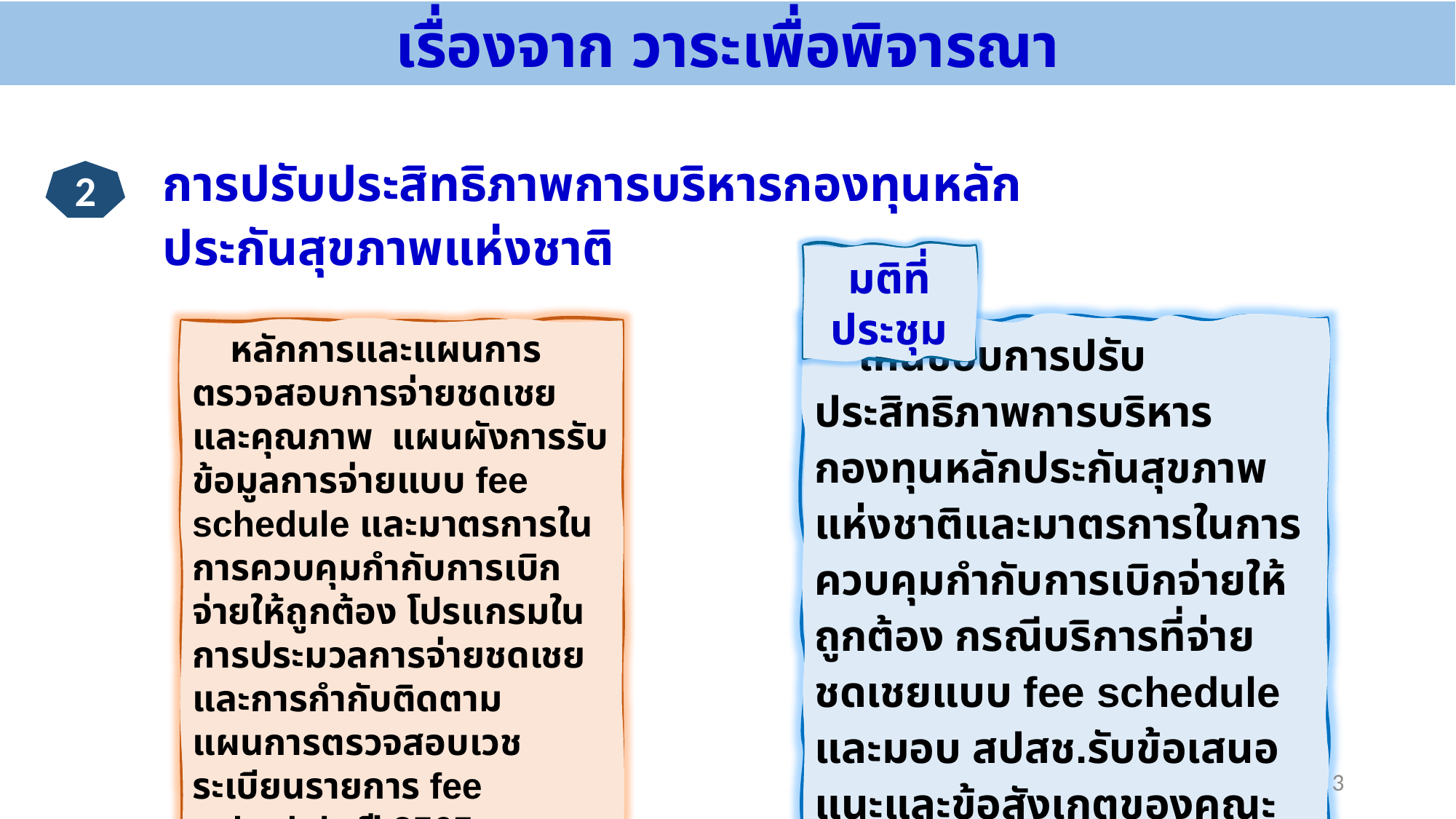

เรื่องจาก วาระเพื่อพิจารณา
การปรับประสิทธิภาพการบริหารกองทุนหลักประกันสุขภาพแห่งชาติ
2
มติที่ประชุม
    เห็นชอบการปรับประสิทธิภาพการบริหารกองทุนหลักประกันสุขภาพแห่งชาติและมาตรการในการควบคุมกำกับการเบิกจ่ายให้ถูกต้อง กรณีบริการที่จ่ายชดเชยแบบ fee schedule และมอบ สปสช.รับข้อเสนอแนะและข้อสังเกตของคณะกรรมการไปพิจารณาดำเนินการ
    หลักการและแผนการตรวจสอบการจ่ายชดเชยและคุณภาพ  แผนผังการรับข้อมูลการจ่ายแบบ fee schedule และมาตรการในการควบคุมกำกับการเบิกจ่ายให้ถูกต้อง โปรแกรมในการประมวลการจ่ายชดเชย และการกำกับติดตาม แผนการตรวจสอบเวชระเบียนรายการ fee schedule ปี 2565
3